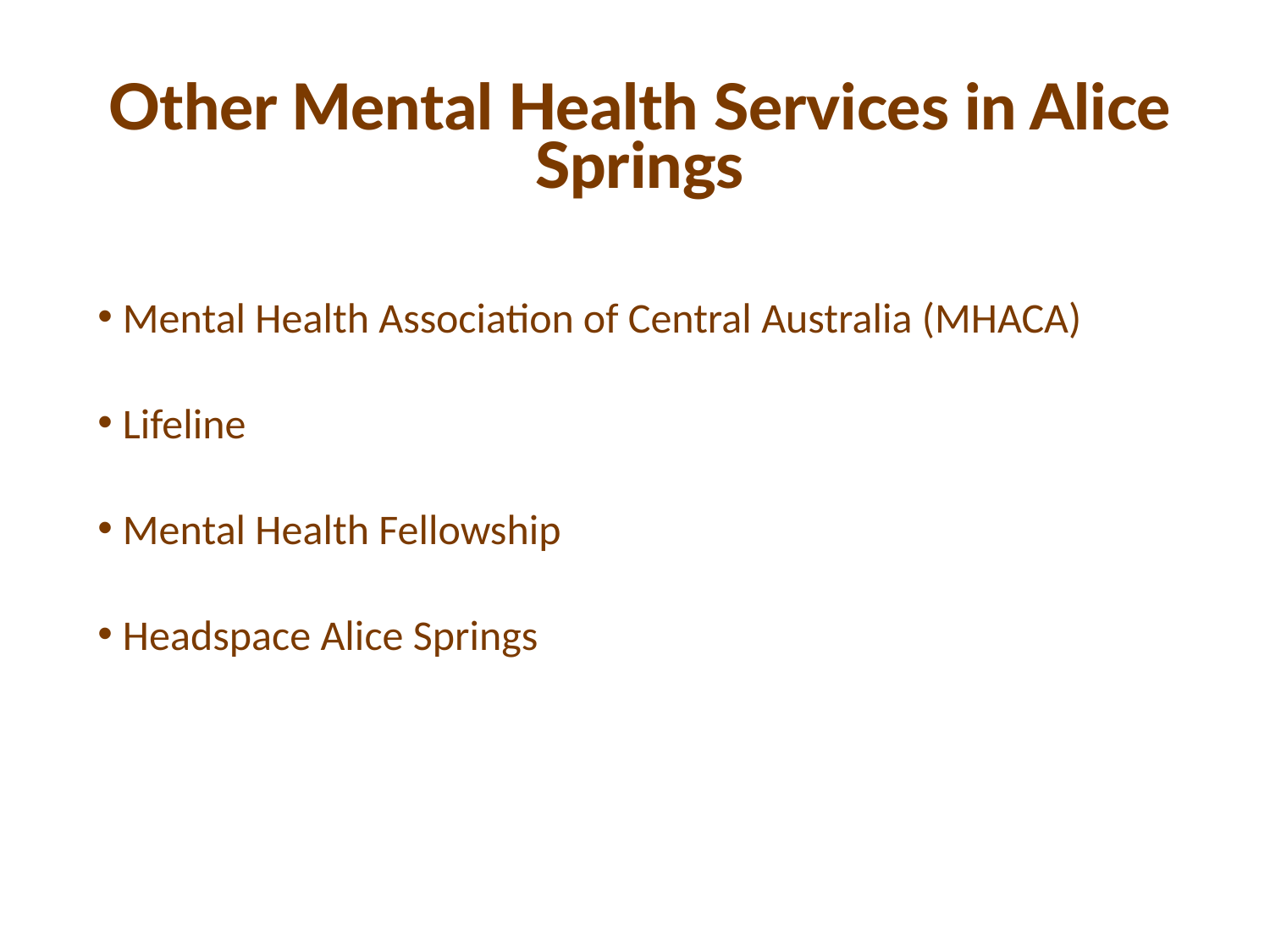

# Other Mental Health Services in Alice Springs
Mental Health Association of Central Australia (MHACA)

Lifeline

Mental Health Fellowship

Headspace Alice Springs